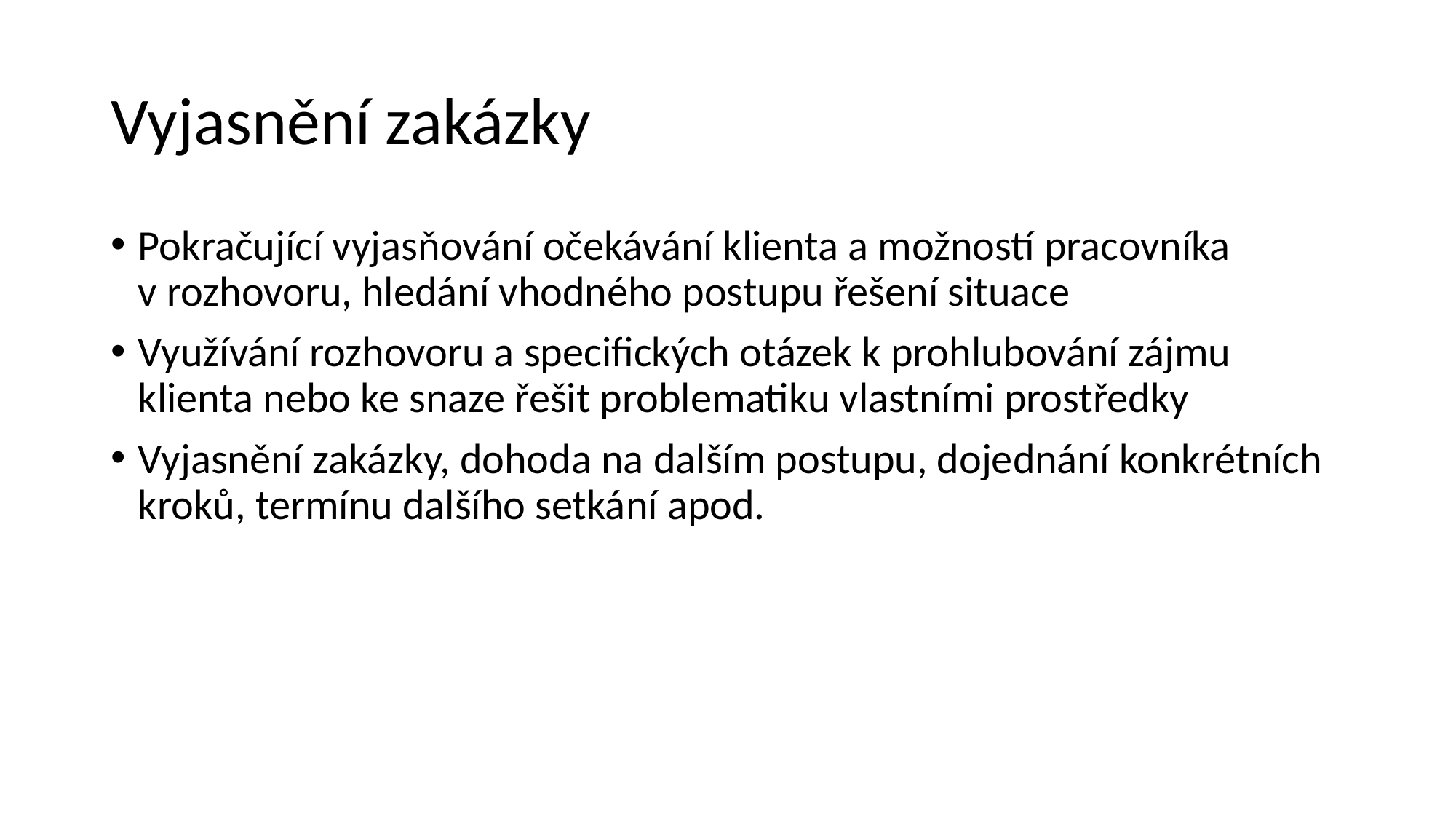

# Vyjasnění zakázky
Pokračující vyjasňování očekávání klienta a možností pracovníka
v rozhovoru, hledání vhodného postupu řešení situace
Využívání rozhovoru a specifických otázek k prohlubování zájmu klienta nebo ke snaze řešit problematiku vlastními prostředky
Vyjasnění zakázky, dohoda na dalším postupu, dojednání konkrétních kroků, termínu dalšího setkání apod.